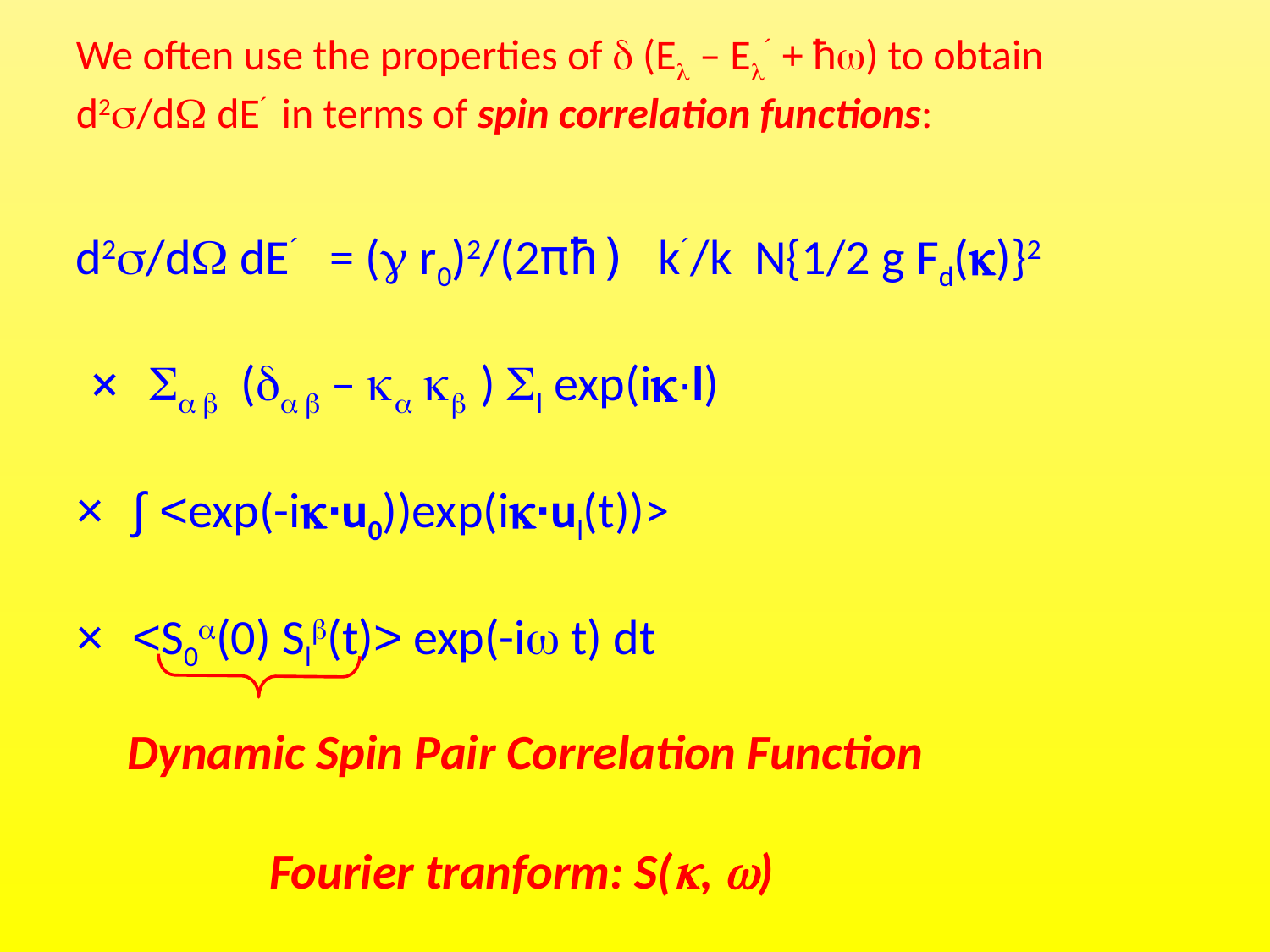

We often use the properties of δ (Eλ – Eλ´ + ħω) to obtain
d2σ/dΩ dE´  in terms of spin correlation functions:

d2σ/dΩ dE´   = (γ r0)2/(2πħ) k´/k  N{1/2 g Fd(κ)}2

 × Σα β  (δα β – κα κβ ) Σl exp(iκ∙l)

×  ∫ <exp(-iκ∙u0))exp(iκ∙ul(t))>

×  <S0α(0) Slβ(t)> exp(-iω t) dt

Dynamic Spin Pair Correlation Function

Fourier tranform: S(κ, ω)